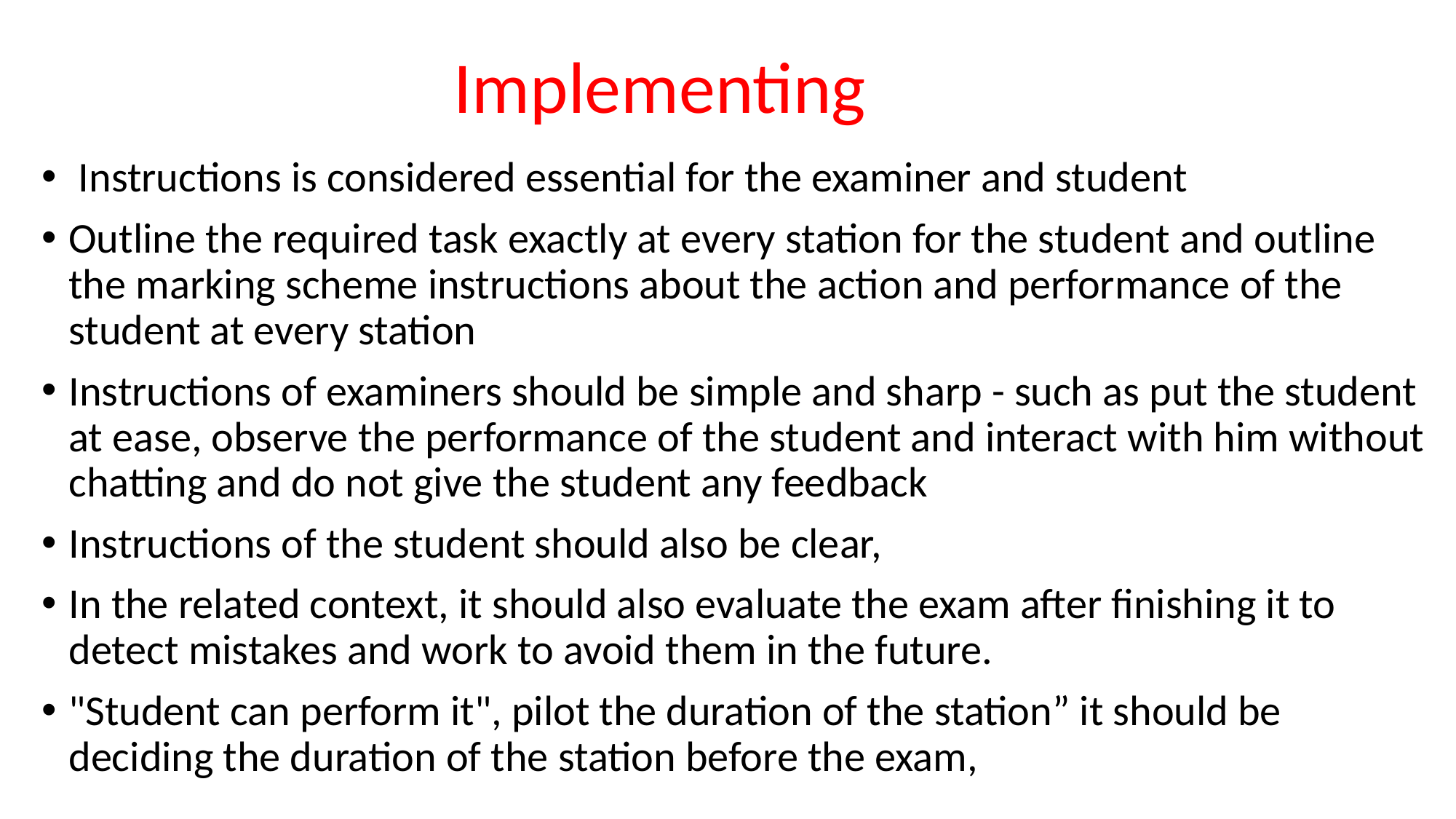

# Implementing
 Instructions is considered essential for the examiner and student
Outline the required task exactly at every station for the student and outline the marking scheme instructions about the action and performance of the student at every station
Instructions of examiners should be simple and sharp - such as put the student at ease, observe the performance of the student and interact with him without chatting and do not give the student any feedback
Instructions of the student should also be clear,
In the related context, it should also evaluate the exam after finishing it to detect mistakes and work to avoid them in the future.
"Student can perform it", pilot the duration of the station” it should be deciding the duration of the station before the exam,